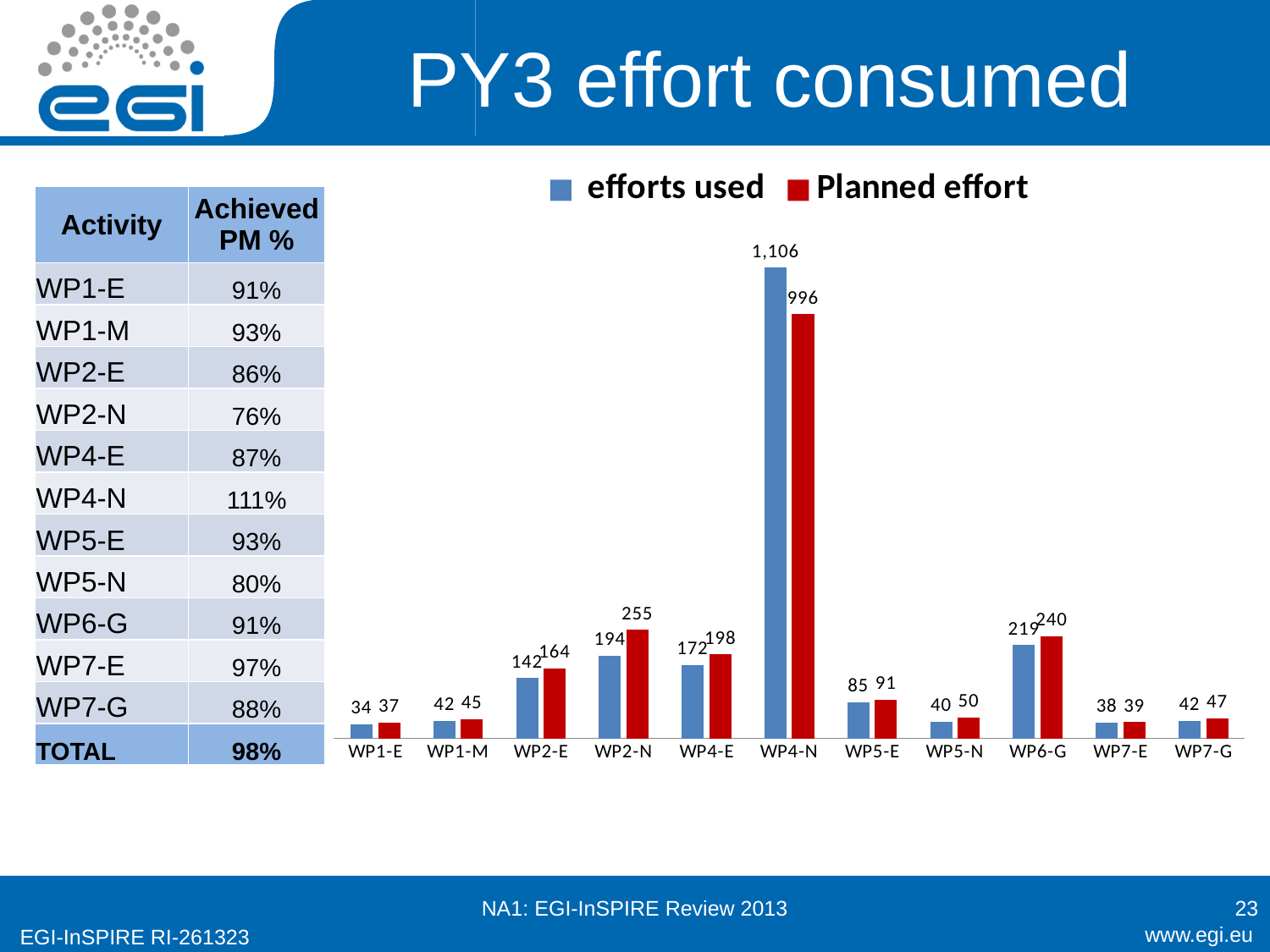

# PY3 effort consumed

### Chart

| Category |  efforts used | Planned effort |
|---|---|---|
| WP1-E | 33.916666666666686 | 37.33250000000004 |
| WP1-M | 41.69444444444447 | 45.0 |
| WP2-E | 141.9174654452834 | 164.35200000000003 |
| WP2-N | 194.12312182397184 | 254.7760000000004 |
| WP4-E | 172.1430972846411 | 197.5974999999996 |
| WP4-N | 1105.7547678868914 | 996.1805232558089 |
| WP5-E | 84.97869100323591 | 91.33888888888896 |
| WP5-N | 39.58575743618373 | 49.650000000000006 |
| WP6-G | 219.32406173673323 | 239.9666666666665 |
| WP7-E | 37.69688813558157 | 38.75 |
| WP7-G | 41.78947278055345 | 47.33333333333331 |
| Activity | Achieved PM % |
| --- | --- |
| WP1-E | 91% |
| WP1-M | 93% |
| WP2-E | 86% |
| WP2-N | 76% |
| WP4-E | 87% |
| WP4-N | 111% |
| WP5-E | 93% |
| WP5-N | 80% |
| WP6-G | 91% |
| WP7-E | 97% |
| WP7-G | 88% |
| TOTAL | 98% |
NA1: EGI-InSPIRE Review 2013
23